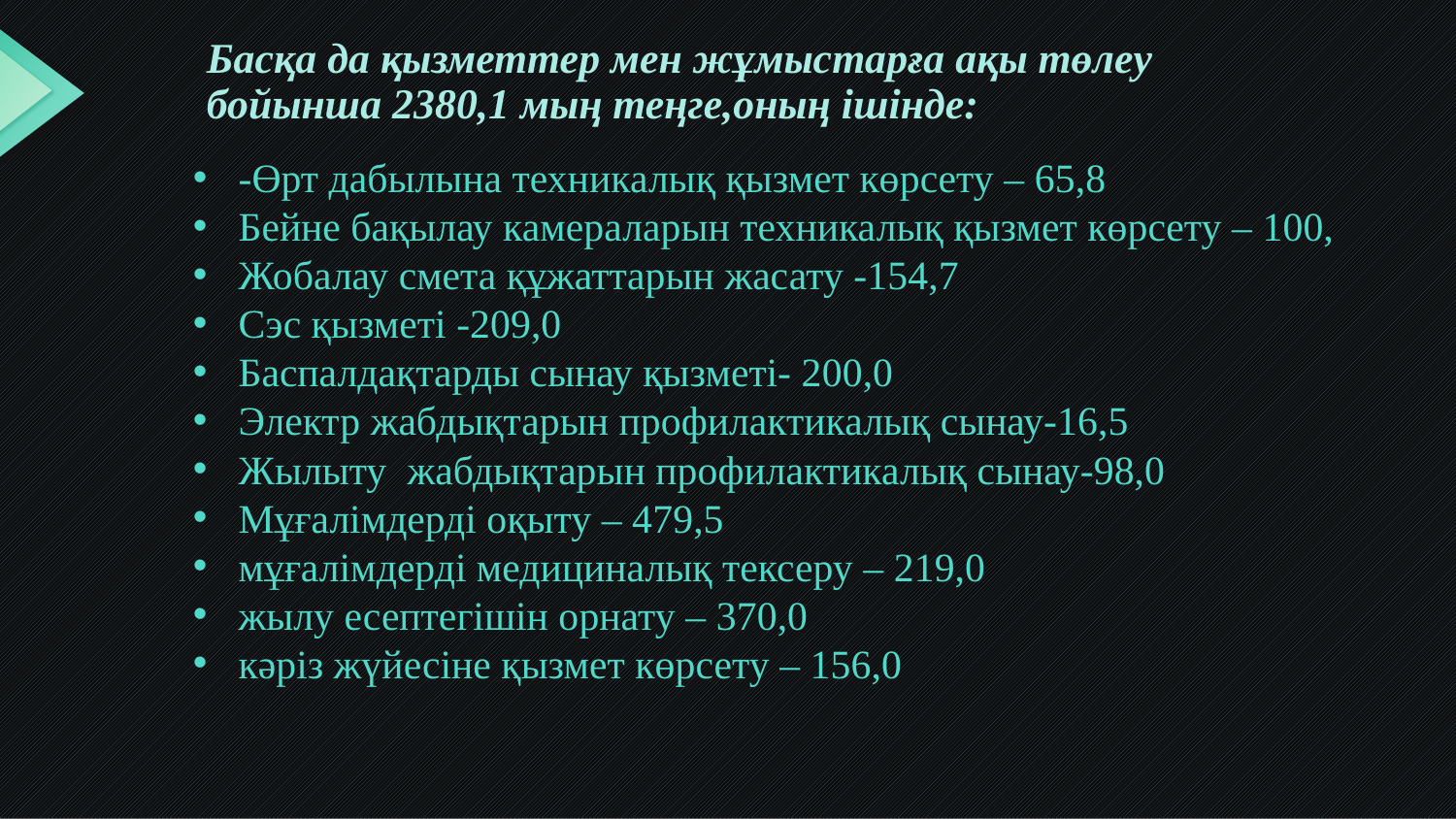

Басқа да қызметтер мен жұмыстарға ақы төлеу бойынша 2380,1 мың теңге,оның ішінде:
-Өрт дабылына техникалық қызмет көрсету – 65,8
Бейне бақылау камераларын техникалық қызмет көрсету – 100,
Жобалау смета құжаттарын жасату -154,7
Сэс қызметі -209,0
Баспалдақтарды сынау қызметі- 200,0
Электр жабдықтарын профилактикалық сынау-16,5
Жылыту  жабдықтарын профилактикалық сынау-98,0
Мұғалімдерді оқыту – 479,5
мұғалімдерді медициналық тексеру – 219,0
жылу есептегішін орнату – 370,0
кәріз жүйесіне қызмет көрсету – 156,0